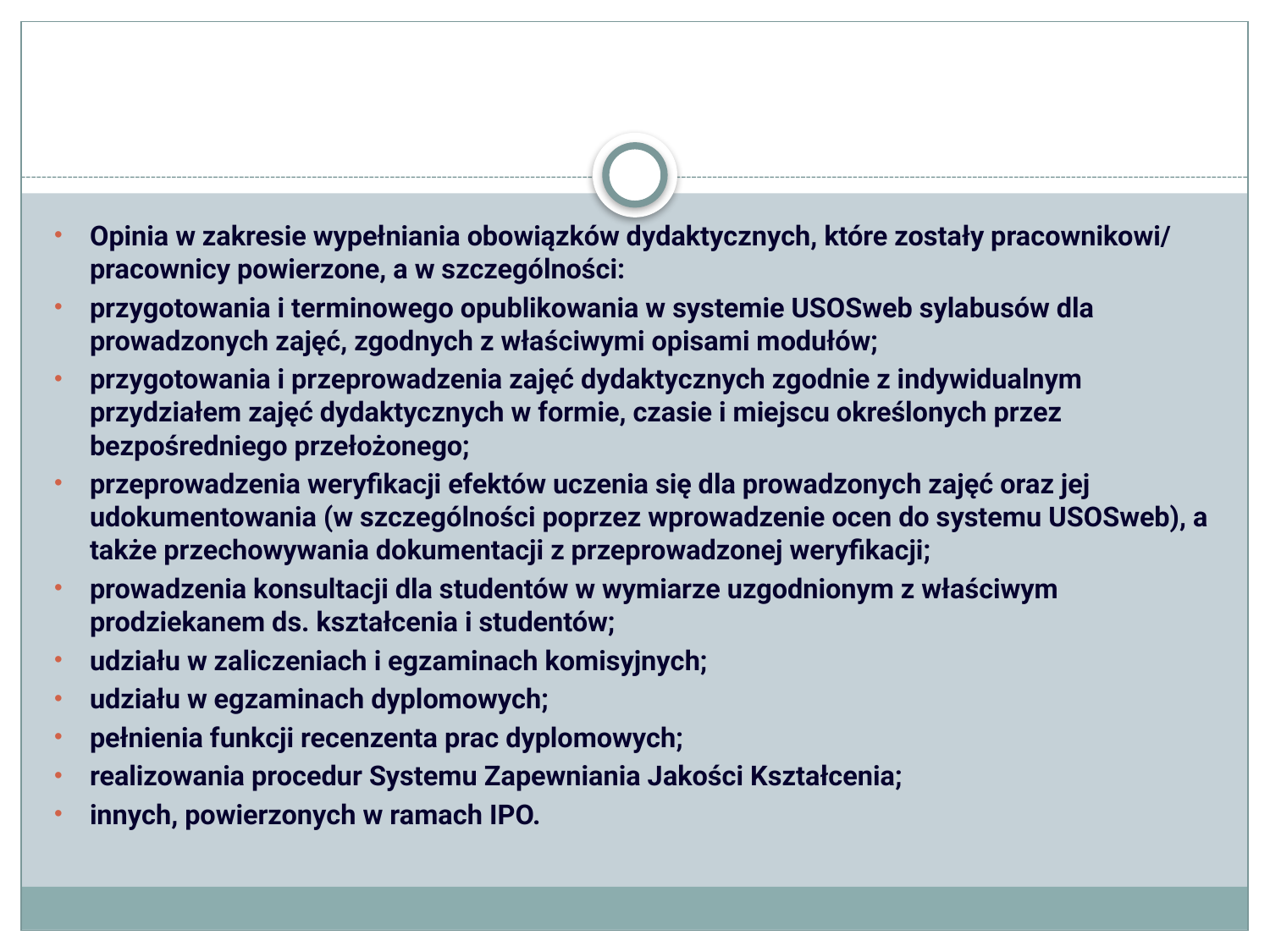

#
Opinia w zakresie wypełniania obowiązków dydaktycznych, które zostały pracownikowi/ pracownicy powierzone, a w szczególności:
przygotowania i terminowego opublikowania w systemie USOSweb sylabusów dla prowadzonych zajęć, zgodnych z właściwymi opisami modułów;
przygotowania i przeprowadzenia zajęć dydaktycznych zgodnie z indywidualnym przydziałem zajęć dydaktycznych w formie, czasie i miejscu określonych przez bezpośredniego przełożonego;
przeprowadzenia weryfikacji efektów uczenia się dla prowadzonych zajęć oraz jej udokumentowania (w szczególności poprzez wprowadzenie ocen do systemu USOSweb), a także przechowywania dokumentacji z przeprowadzonej weryfikacji;
prowadzenia konsultacji dla studentów w wymiarze uzgodnionym z właściwym prodziekanem ds. kształcenia i studentów;
udziału w zaliczeniach i egzaminach komisyjnych;
udziału w egzaminach dyplomowych;
pełnienia funkcji recenzenta prac dyplomowych;
realizowania procedur Systemu Zapewniania Jakości Kształcenia;
innych, powierzonych w ramach IPO.